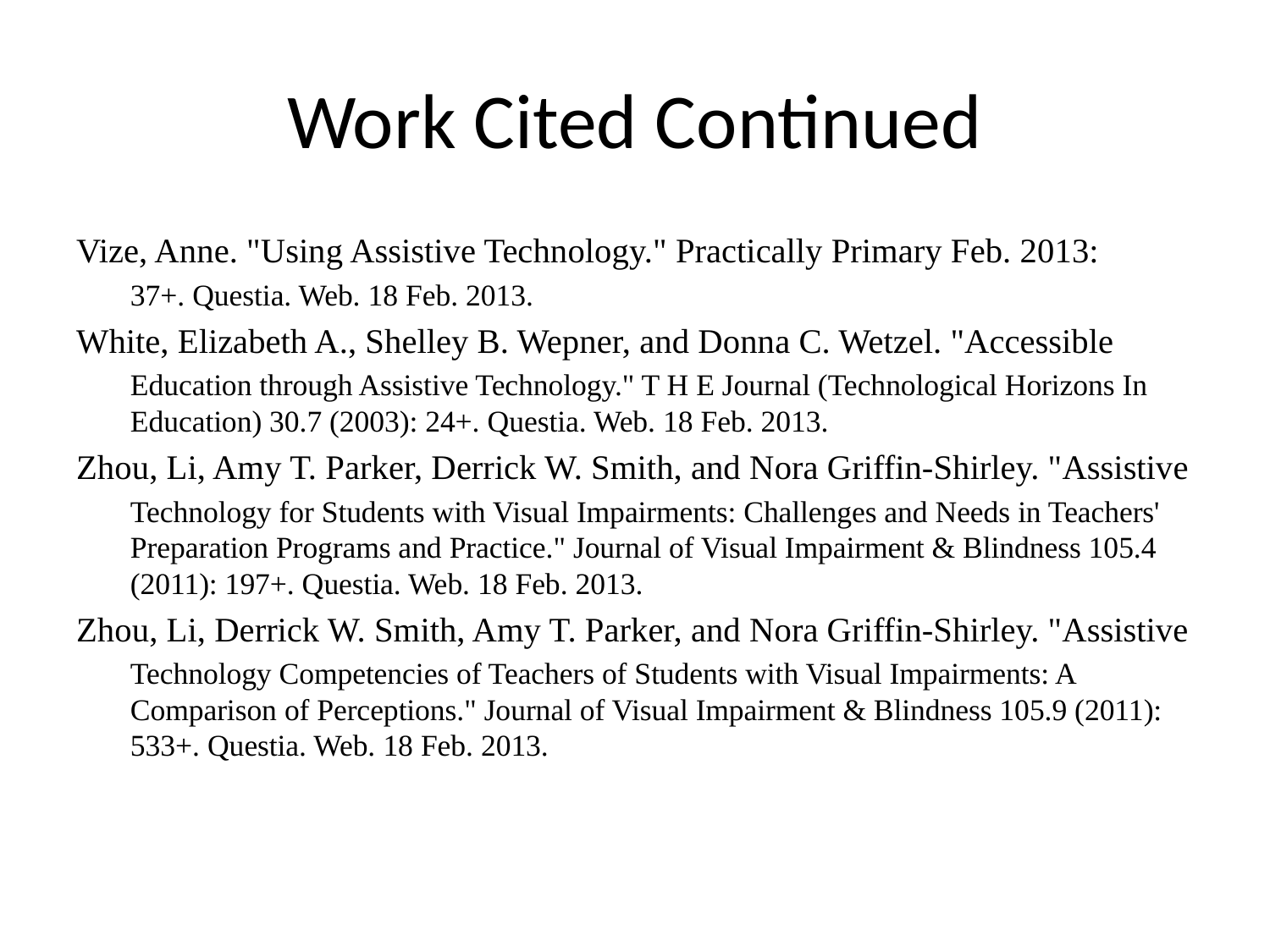

# Work Cited Continued
Vize, Anne. "Using Assistive Technology." Practically Primary Feb. 2013:
37+. Questia. Web. 18 Feb. 2013.
White, Elizabeth A., Shelley B. Wepner, and Donna C. Wetzel. "Accessible
Education through Assistive Technology." T H E Journal (Technological Horizons In Education) 30.7 (2003): 24+. Questia. Web. 18 Feb. 2013.
Zhou, Li, Amy T. Parker, Derrick W. Smith, and Nora Griffin-Shirley. "Assistive
Technology for Students with Visual Impairments: Challenges and Needs in Teachers' Preparation Programs and Practice." Journal of Visual Impairment & Blindness 105.4 (2011): 197+. Questia. Web. 18 Feb. 2013.
Zhou, Li, Derrick W. Smith, Amy T. Parker, and Nora Griffin-Shirley. "Assistive
Technology Competencies of Teachers of Students with Visual Impairments: A Comparison of Perceptions." Journal of Visual Impairment & Blindness 105.9 (2011): 533+. Questia. Web. 18 Feb. 2013.